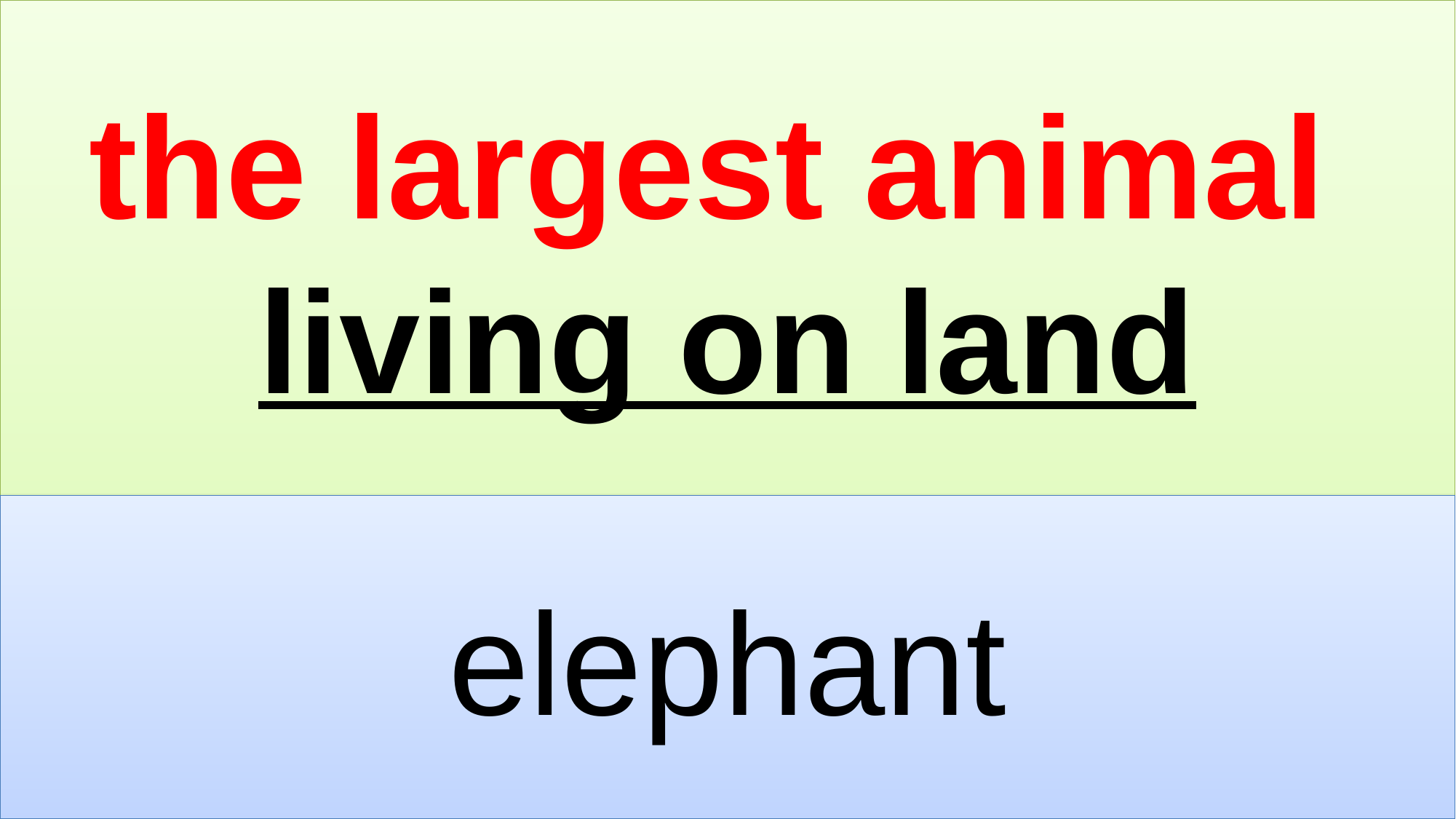

the largest animal
living on land
elephant